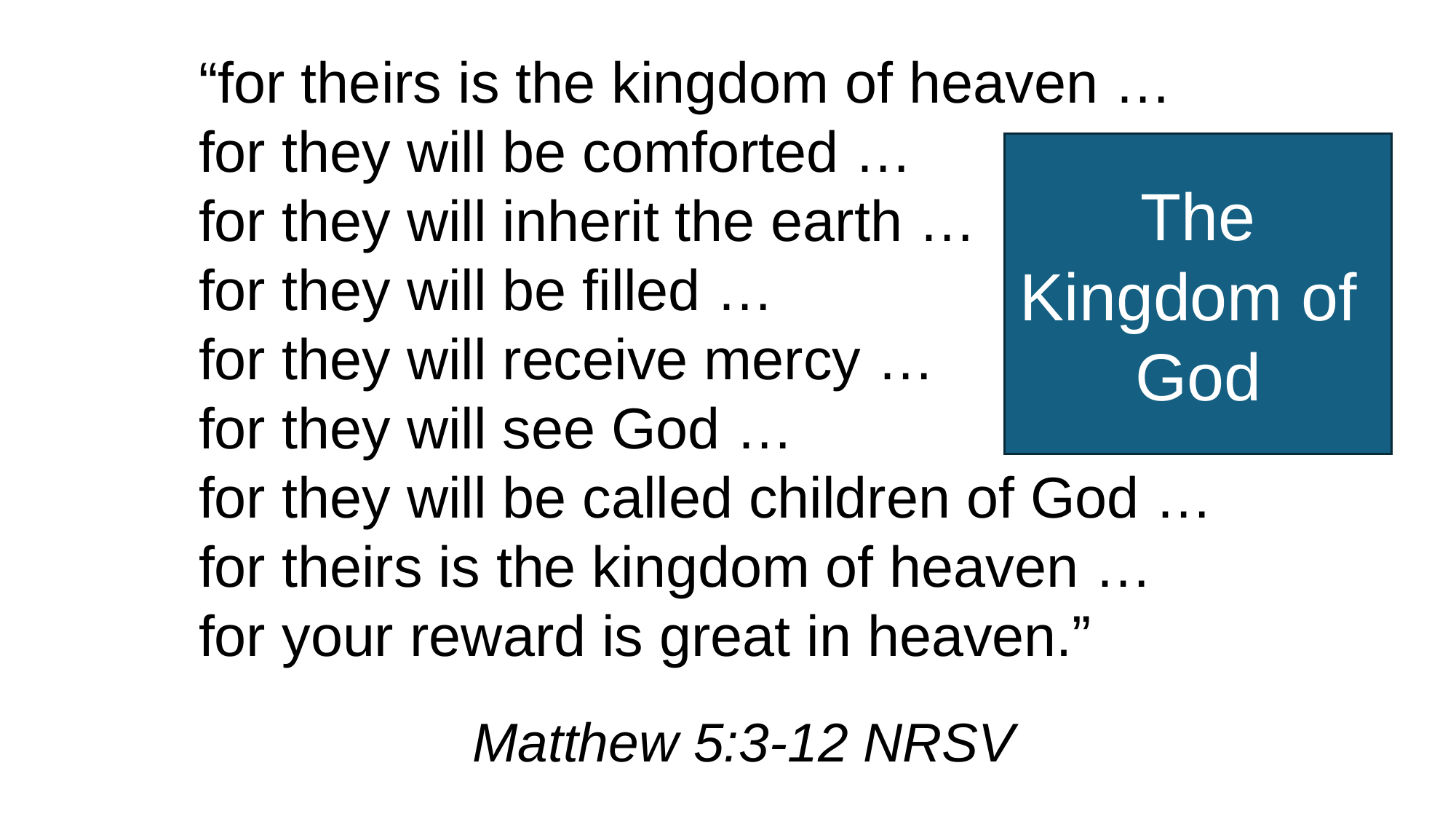

“for theirs is the kingdom of heaven …
for they will be comforted …
for they will inherit the earth …
for they will be filled …
for they will receive mercy …
for they will see God …
for they will be called children of God …
for theirs is the kingdom of heaven …
for your reward is great in heaven.”

                   Matthew 5:3-12 NRSV
The Kingdom of
God